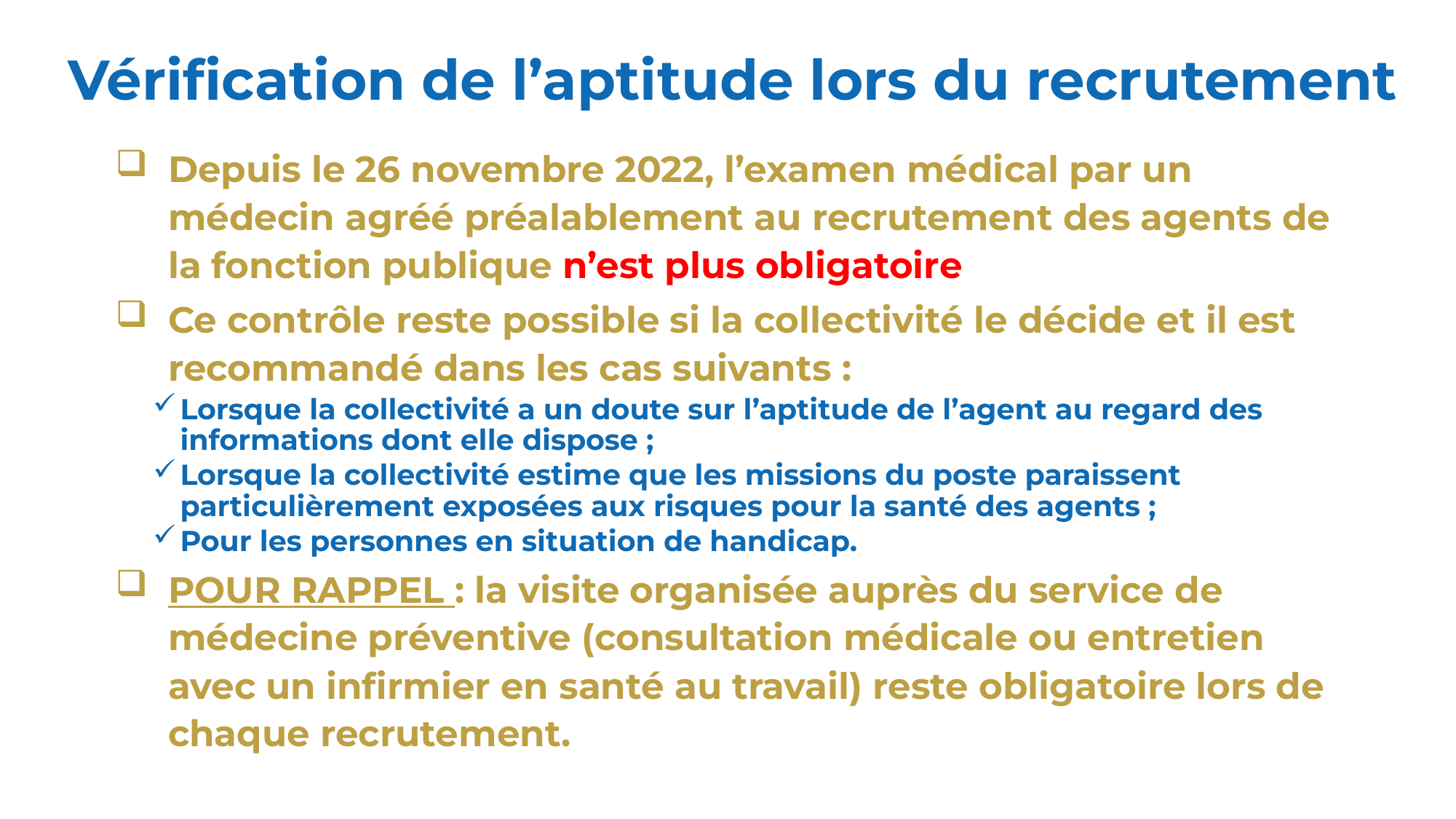

Vérification de l’aptitude lors du recrutement
Depuis le 26 novembre 2022, l’examen médical par un médecin agréé préalablement au recrutement des agents de la fonction publique n’est plus obligatoire
Ce contrôle reste possible si la collectivité le décide et il est recommandé dans les cas suivants :
Lorsque la collectivité a un doute sur l’aptitude de l’agent au regard des informations dont elle dispose ;
Lorsque la collectivité estime que les missions du poste paraissent particulièrement exposées aux risques pour la santé des agents ;
Pour les personnes en situation de handicap.
POUR RAPPEL : la visite organisée auprès du service de médecine préventive (consultation médicale ou entretien avec un infirmier en santé au travail) reste obligatoire lors de chaque recrutement.